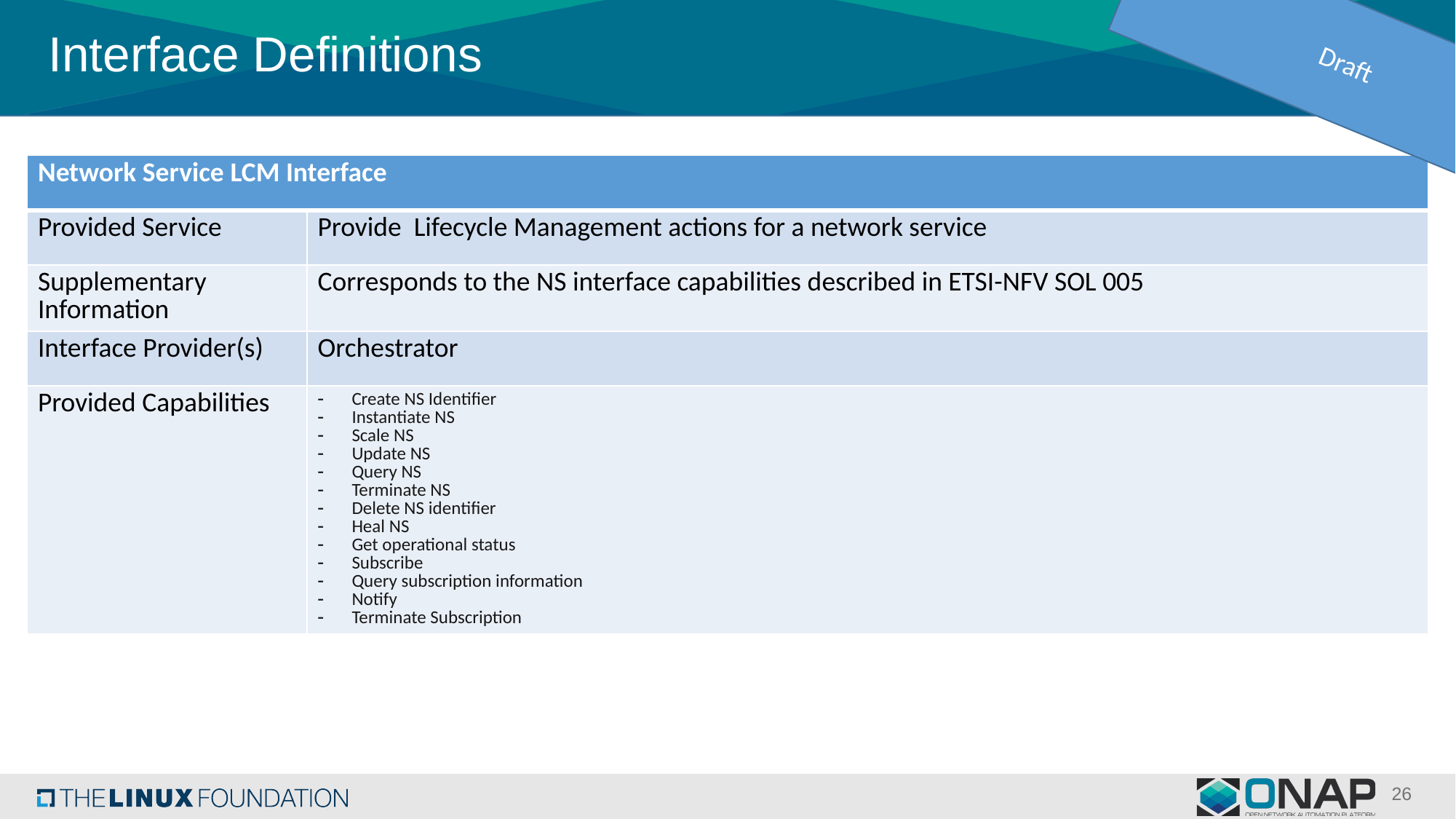

Draft
# Interface Definitions
| Network Service LCM Interface |  |
| --- | --- |
| Provided Service | Provide Lifecycle Management actions for a network service |
| Supplementary Information | Corresponds to the NS interface capabilities described in ETSI-NFV SOL 005 |
| Interface Provider(s) | Orchestrator |
| Provided Capabilities | Create NS Identifier Instantiate NS Scale NS Update NS Query NS Terminate NS Delete NS identifier Heal NS Get operational status Subscribe Query subscription information Notify Terminate Subscription |
26